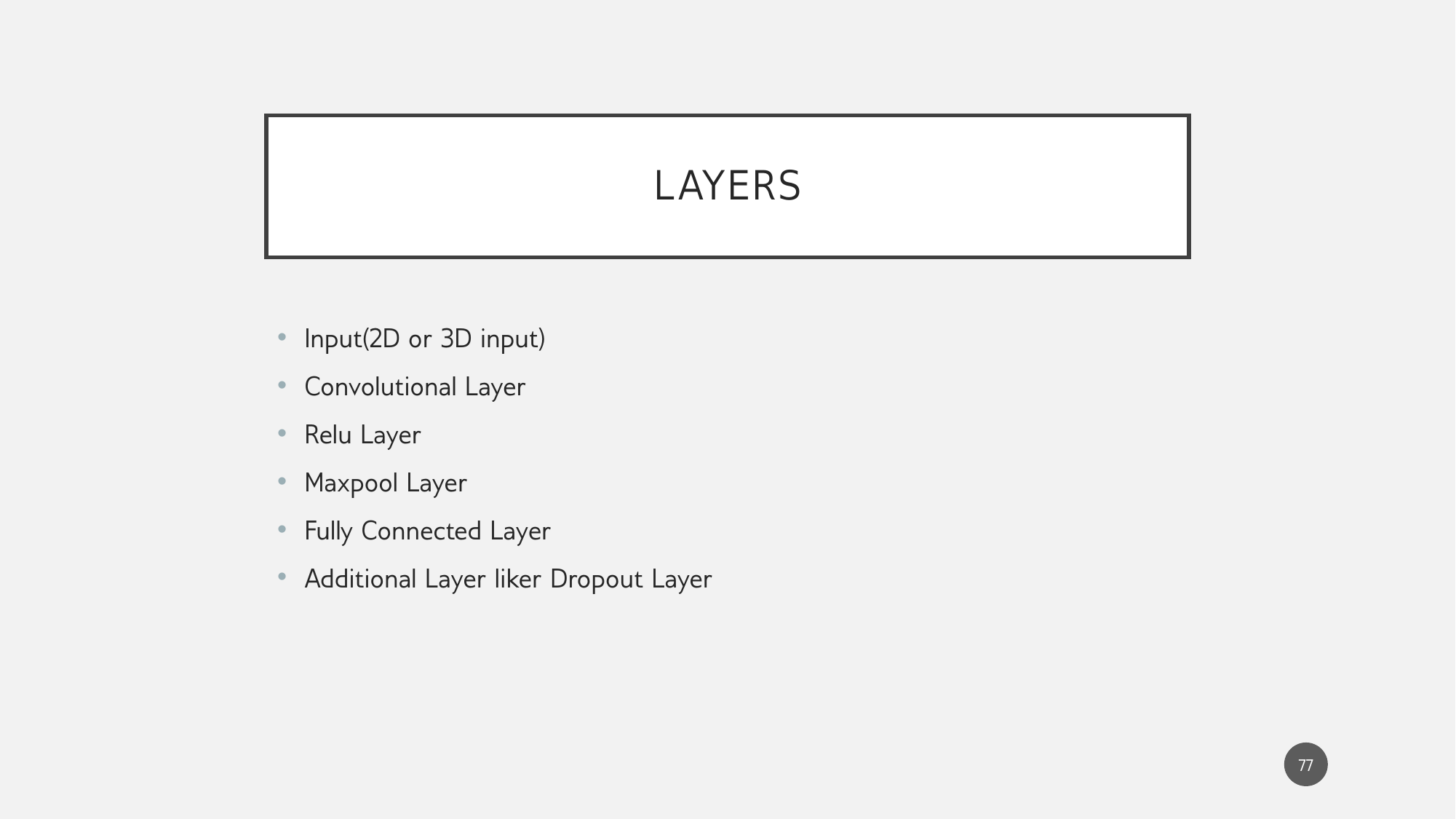

# Layers
Input(2D or 3D input)
Convolutional Layer
Relu Layer
Maxpool Layer
Fully Connected Layer
Additional Layer liker Dropout Layer
77